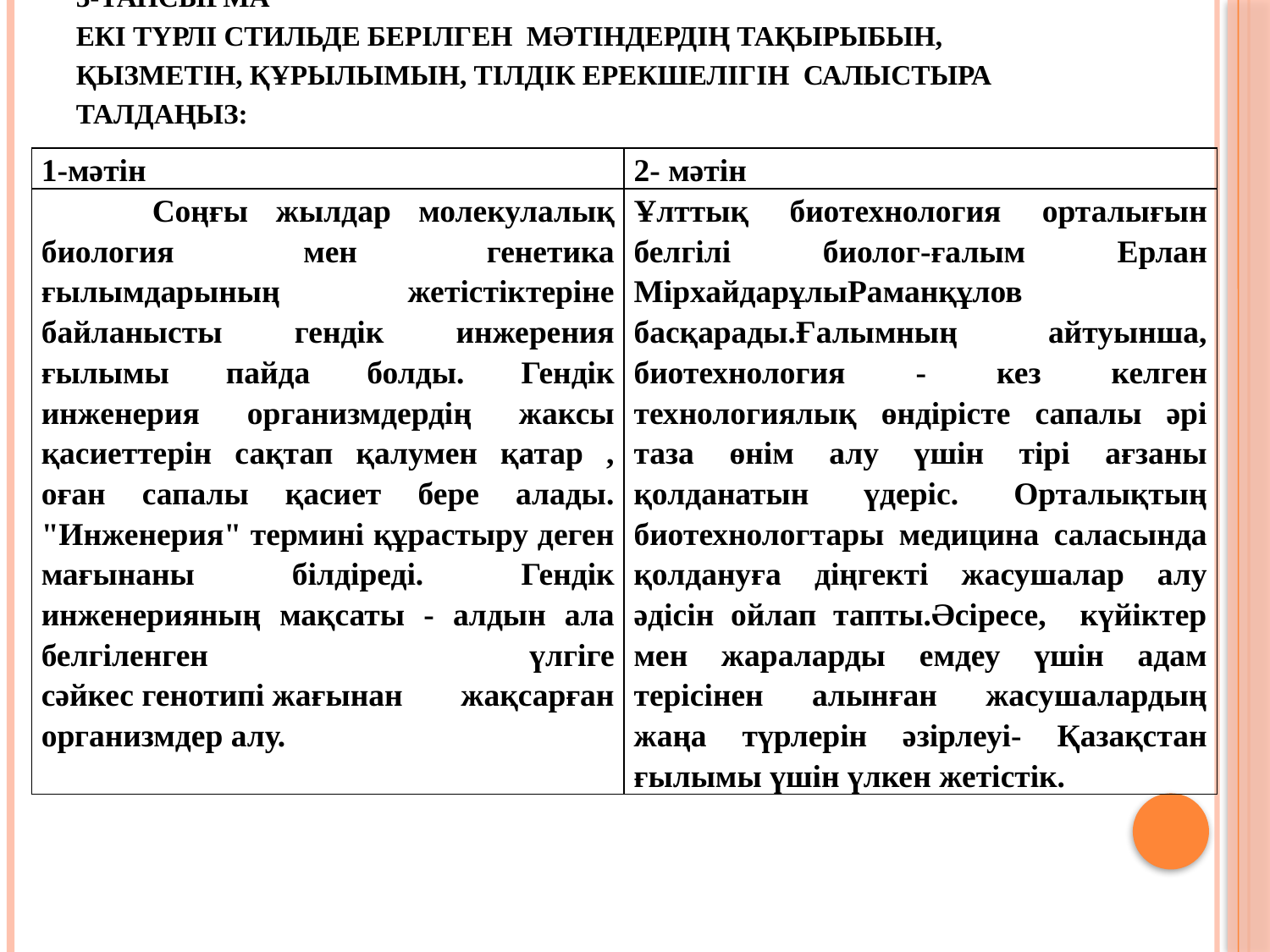

# 3-тапсырма Екі түрлі стильде берілген  мәтіндердің тақырыбын, қызметін, құрылымын, тілдік ерекшелігін  салыстыра талдаңыз:
| 1-мәтін | 2- мәтін |
| --- | --- |
| Соңғы жылдар молекулалық биология мен генетика ғылымдарының жетістіктеріне байланысты гендік инжерения ғылымы пайда болды. Гендік инженерия организмдердің жаксы қасиеттерін сақтап қалумен қатар , оған сапалы қасиет бере алады. "Инженерия" термині құрастыру деген мағынаны білдіреді. Гендік инженерияның мақсаты - алдын ала белгіленген үлгіге сәйкес генотипі жағынан жақсарған организмдер алу. | Ұлттық биотехнология орталығын белгілі биолог-ғалым Ерлан МірхайдарұлыРаманқұлов басқарады.Ғалымның айтуынша, биотехнология - кез келген технологиялық өндірісте сапалы әрі таза өнім алу үшін тірі ағзаны қолданатын үдеріс. Орталықтың биотехнологтары медицина саласында қолдануға діңгекті жасушалар алу әдісін ойлап тапты.Әсіресе, күйіктер мен жараларды емдеу үшін адам терісінен алынған жасушалардың жаңа түрлерін әзірлеуі- Қазақстан ғылымы үшін үлкен жетістік. |